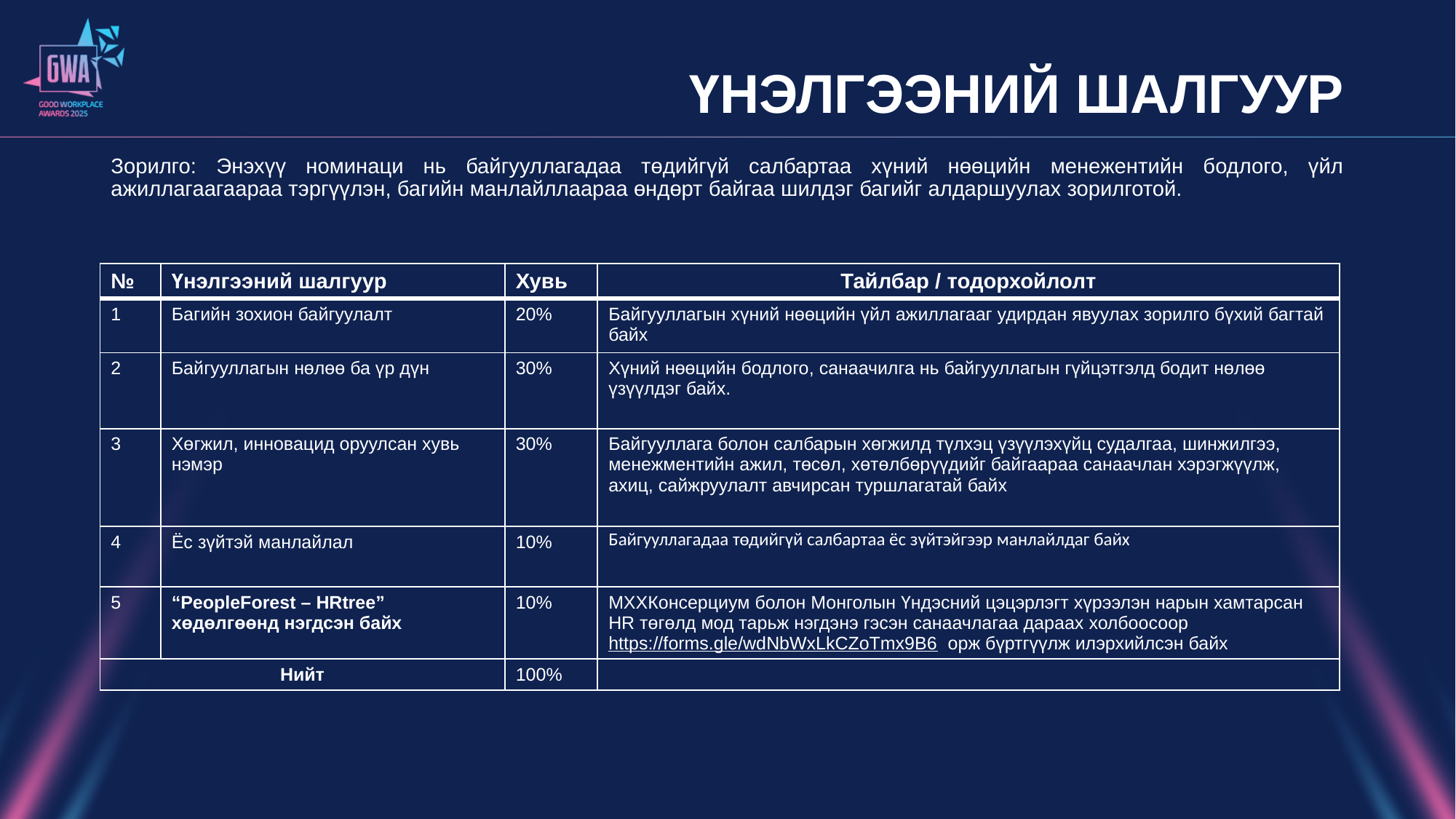

# ҮНЭЛГЭЭНИЙ ШАЛГУУР
Зорилго: Энэхүү номинаци нь байгууллагадаа төдийгүй салбартаа хүний нөөцийн менежентийн бодлого, үйл ажиллагаагаараа тэргүүлэн, багийн манлайллаараа өндөрт байгаа шилдэг багийг алдаршуулах зорилготой.
| № | Үнэлгээний шалгуур | Хувь | Тайлбар / тодорхойлолт |
| --- | --- | --- | --- |
| 1 | Багийн зохион байгуулалт | 20% | Байгууллагын хүний нөөцийн үйл ажиллагааг удирдан явуулах зорилго бүхий багтай байх |
| 2 | Байгууллагын нөлөө ба үр дүн | 30% | Хүний нөөцийн бодлого, санаачилга нь байгууллагын гүйцэтгэлд бодит нөлөө үзүүлдэг байх. |
| 3 | Хөгжил, инновацид оруулсан хувь нэмэр | 30% | Байгууллага болон салбарын хөгжилд түлхэц үзүүлэхүйц судалгаа, шинжилгээ, менежментийн ажил, төсөл, хөтөлбөрүүдийг байгаараа санаачлан хэрэгжүүлж, ахиц, сайжруулалт авчирсан туршлагатай байх |
| 4 | Ёс зүйтэй манлайлал | 10% | Байгууллагадаа төдийгүй салбартаа ёс зүйтэйгээр манлайлдаг байх |
| 5 | “PeopleForest – HRtree” хөдөлгөөнд нэгдсэн байх | 10% | МХХКонсерциум болон Монголын Үндэсний цэцэрлэгт хүрээлэн нарын хамтарсан HR төгөлд мод тарьж нэгдэнэ гэсэн санаачлагаа дараах холбоосоор https://forms.gle/wdNbWxLkCZoTmx9B6 орж бүртгүүлж илэрхийлсэн байх |
| Нийт |  | 100% |  |